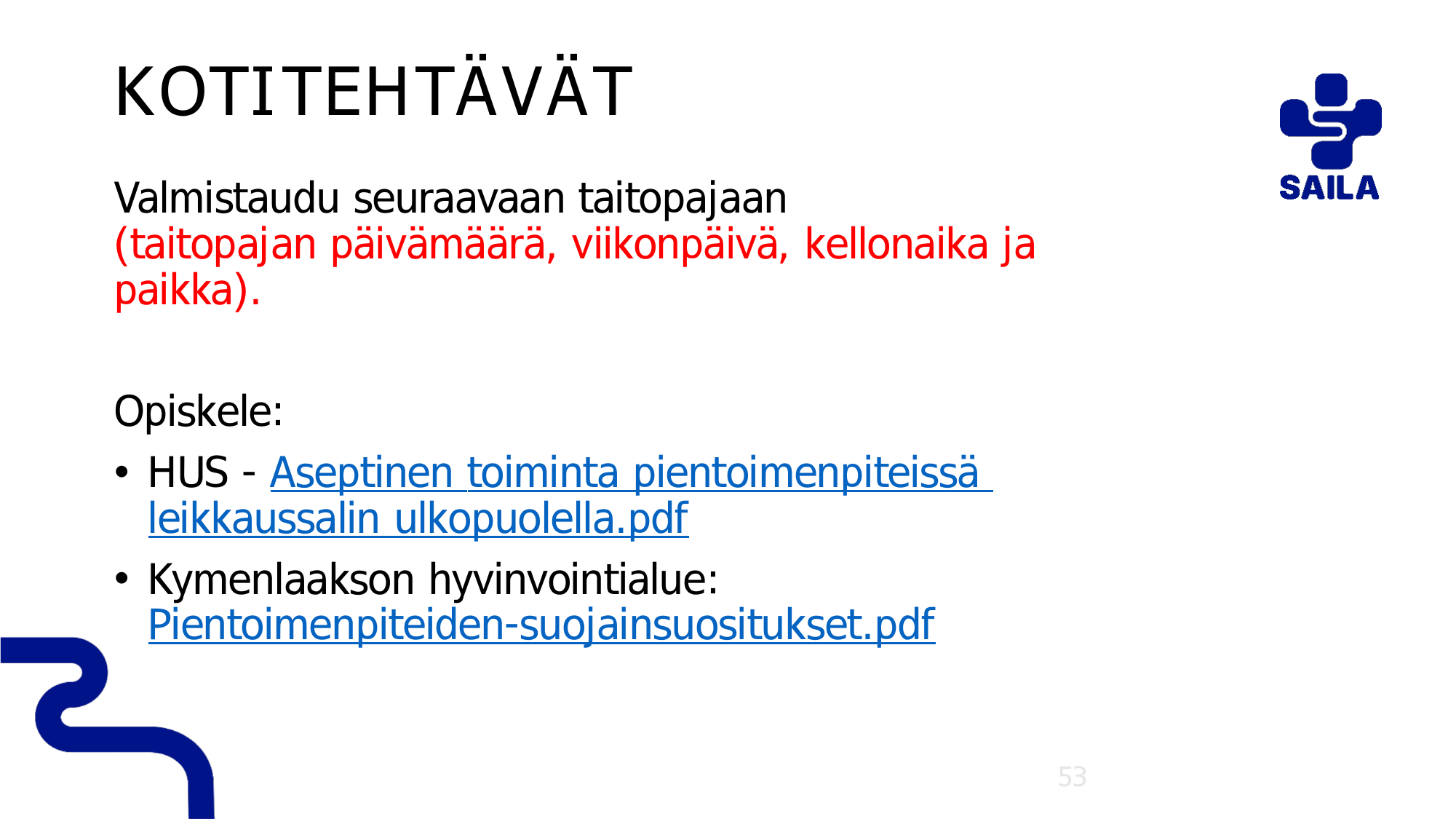

# KOTITEHTÄVÄT
Valmistaudu seuraavaan taitopajaan (taitopajan päivämäärä, viikonpäivä, kellonaika ja paikka).

Opiskele:
HUS - Aseptinen toiminta pientoimenpiteissä leikkaussalin ulkopuolella.pdf
Kymenlaakson hyvinvointialue: Pientoimenpiteiden-suojainsuositukset.pdf